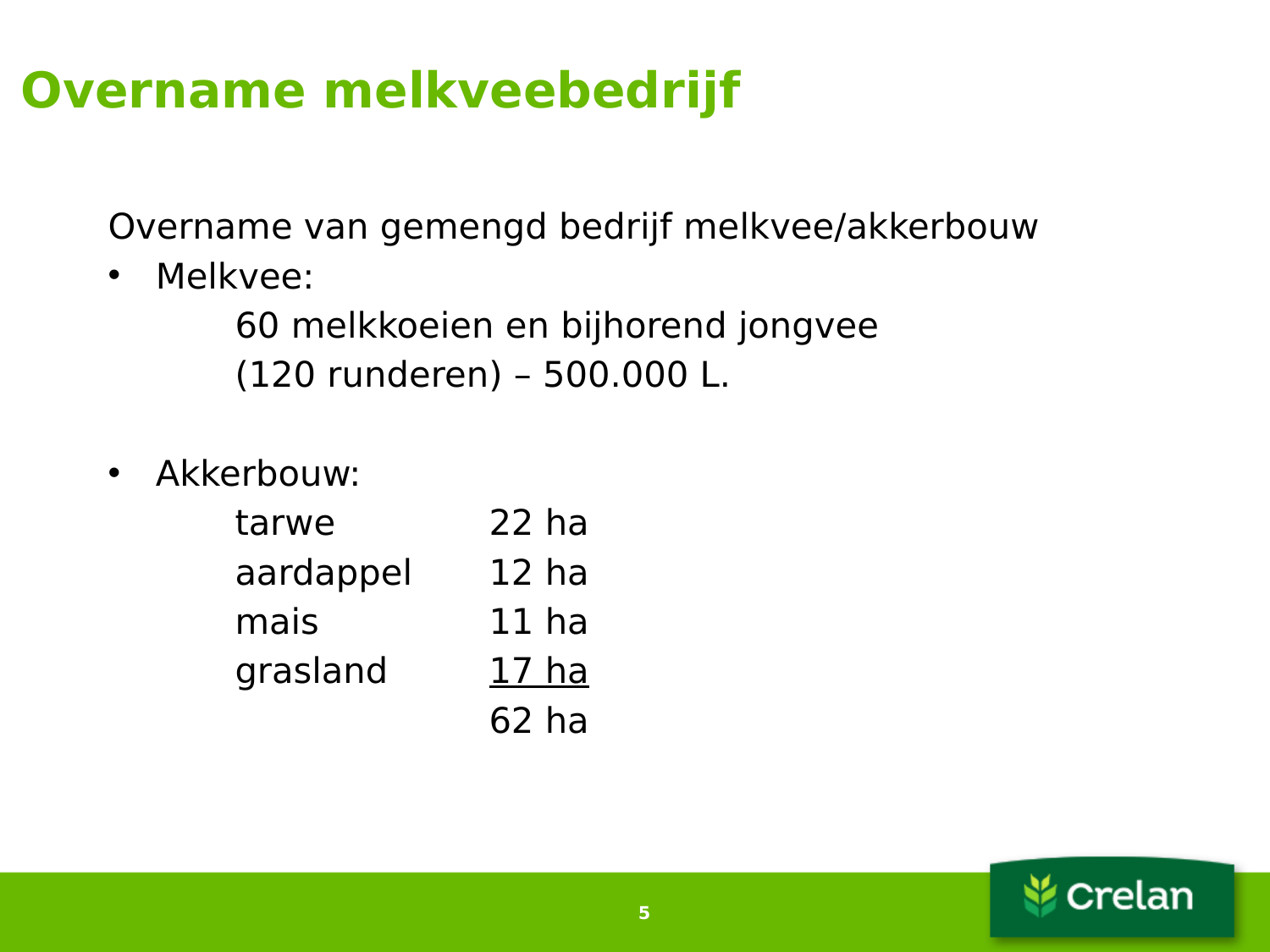

# Overname melkveebedrijf

Overname van gemengd bedrijf melkvee/akkerbouw
Melkvee:
	60 melkkoeien en bijhorend jongvee
	(120 runderen) – 500.000 L.

Akkerbouw:
	tarwe		22 ha
	aardappel	12 ha
	mais		11 ha
	grasland	17 ha
			62 ha

5